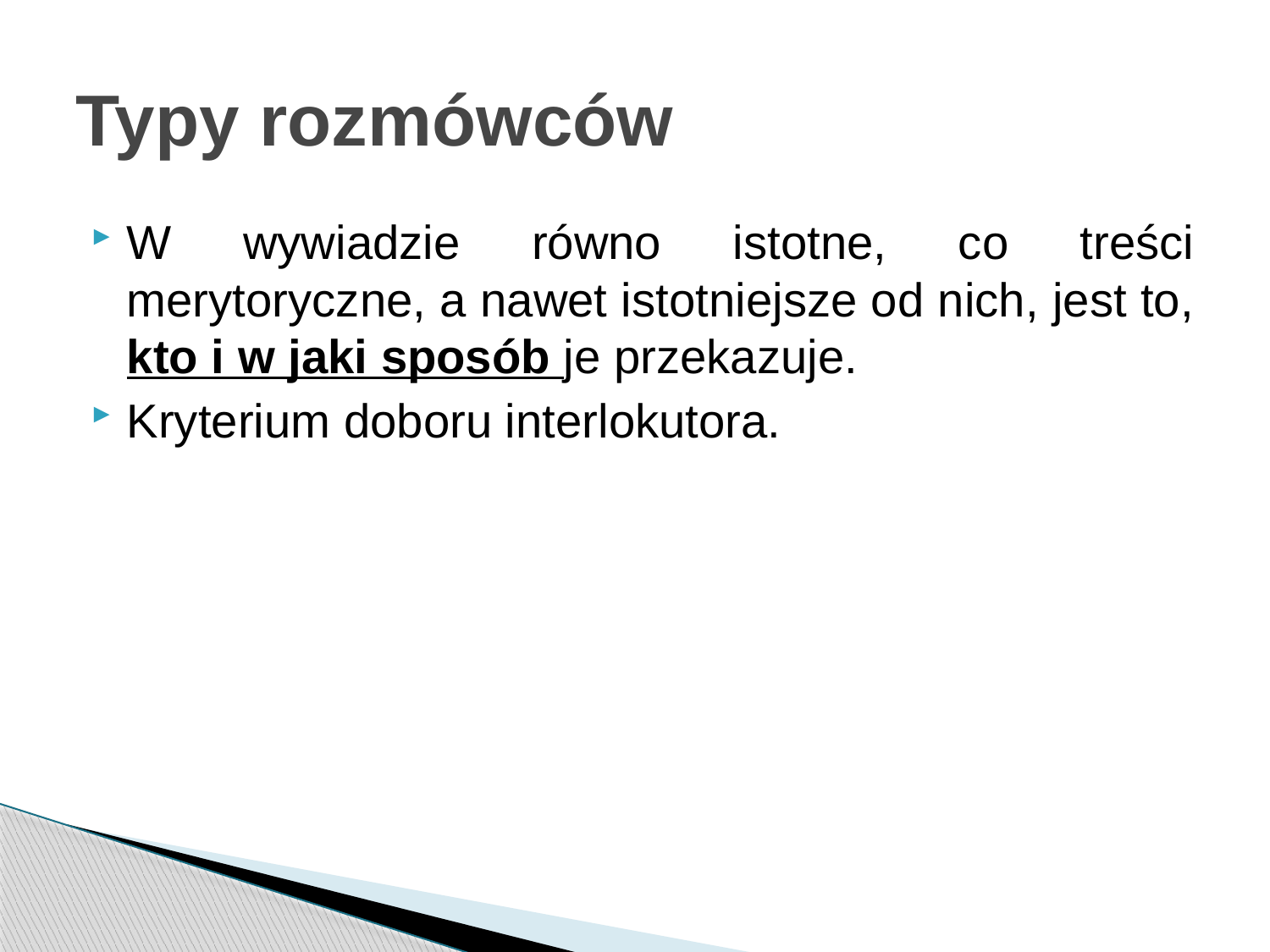

# Typy rozmówców
W wywiadzie równo istotne, co treści merytoryczne, a nawet istotniejsze od nich, jest to, kto i w jaki sposób je przekazuje.
Kryterium doboru interlokutora.